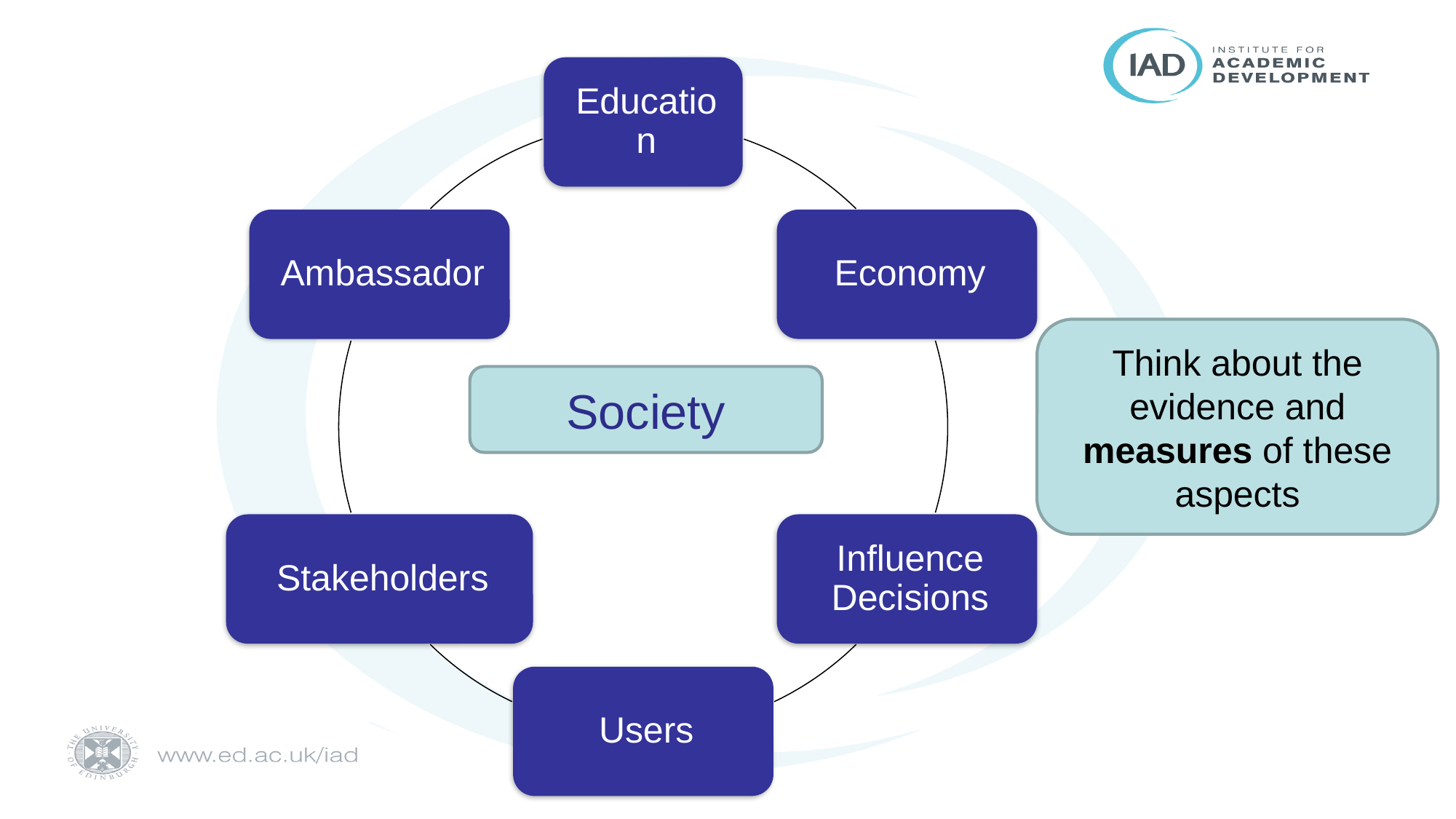

Education
Economy
Influence Decisions
Users
Stakeholders
Ambassador
Think about the evidence and measures of these aspects
Society